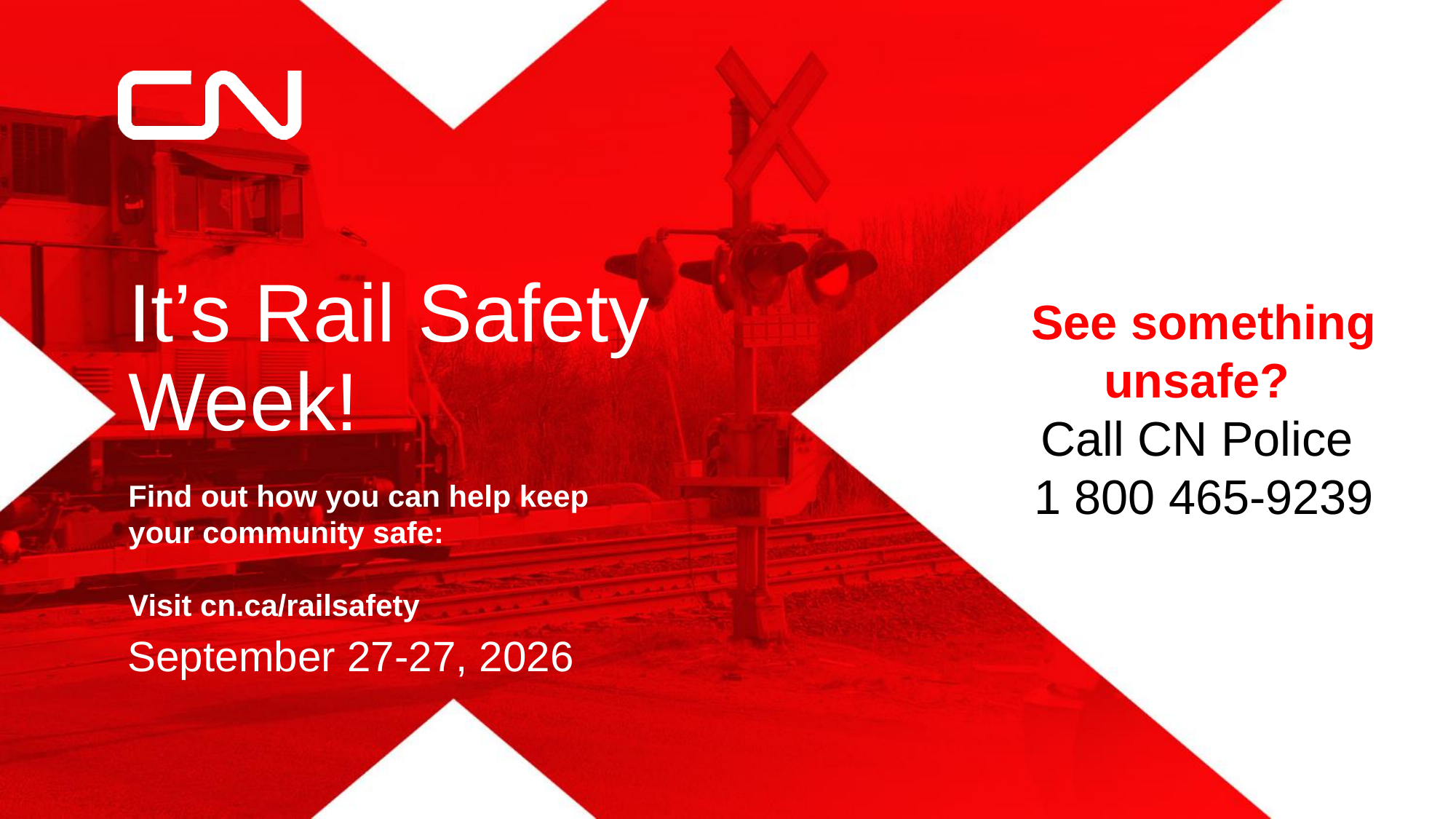

# It’s Rail Safety Week!
See something unsafe?
Call CN Police
1 800 465-9239
Find out how you can help keep your community safe:

Visit cn.ca/railsafety
September 27-27, 2026